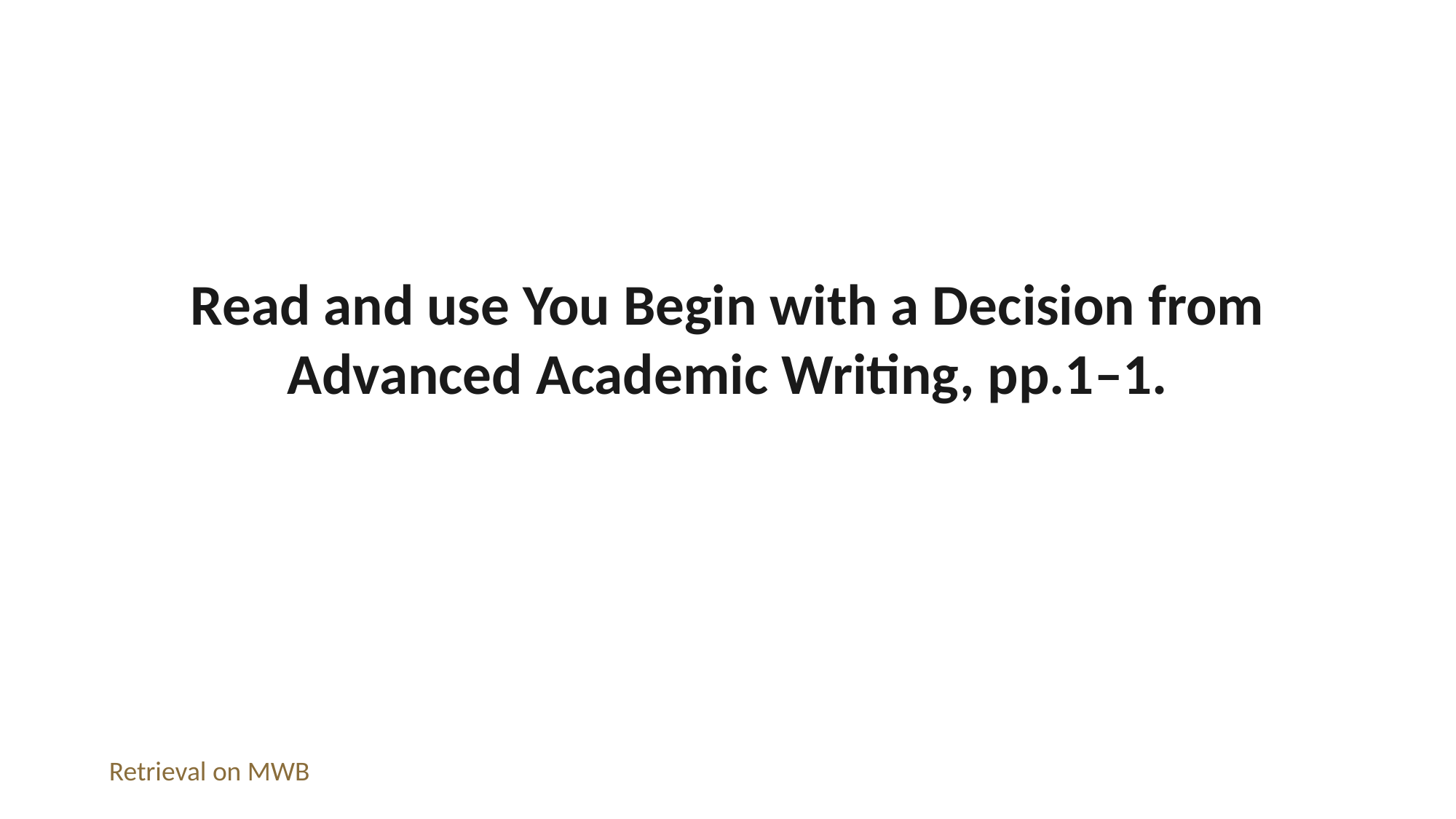

Read and use You Begin with a Decision from Advanced Academic Writing, pp.1–1.
Retrieval on MWB